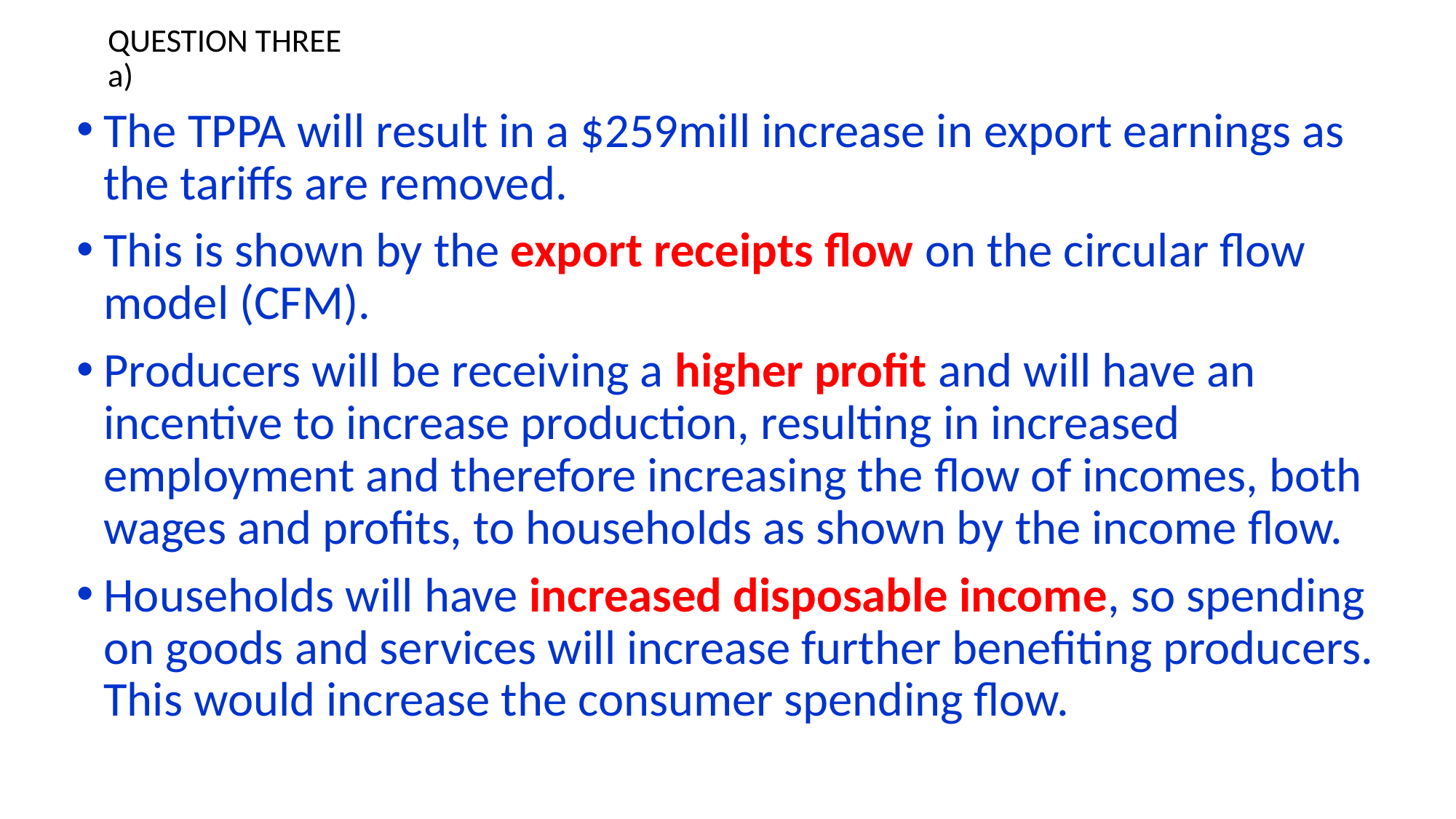

# QUESTION THREE a)
The TPPA will result in a $259mill increase in export earnings as the tariffs are removed.
This is shown by the export receipts flow on the circular flow model (CFM).
Producers will be receiving a higher profit and will have an incentive to increase production, resulting in increased employment and therefore increasing the flow of incomes, both wages and profits, to households as shown by the income flow.
Households will have increased disposable income, so spending on goods and services will increase further benefiting producers. This would increase the consumer spending flow.